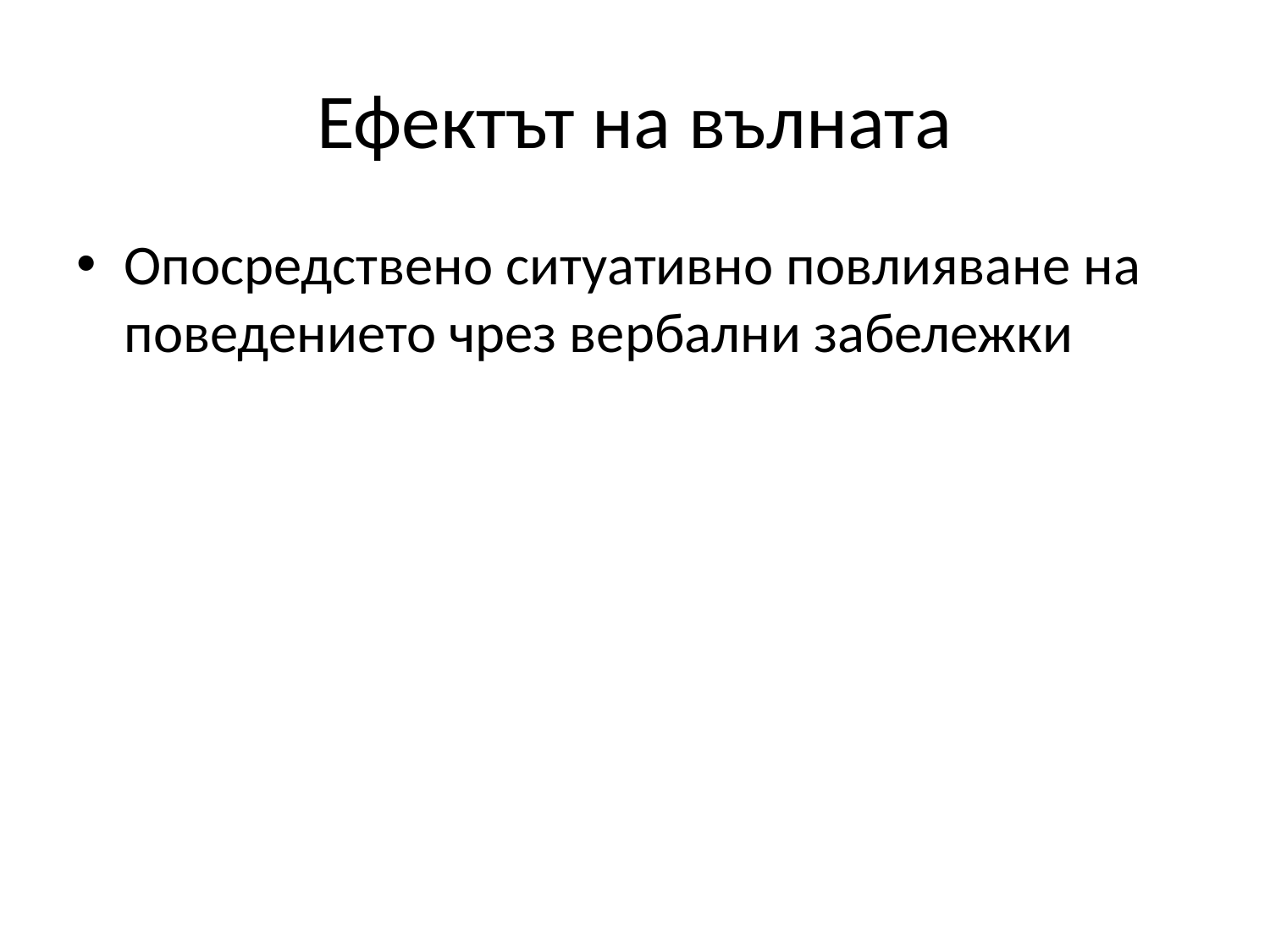

# Ефектът на вълната
Опосредствено ситуативно повлияване на поведението чрез вербални забележки